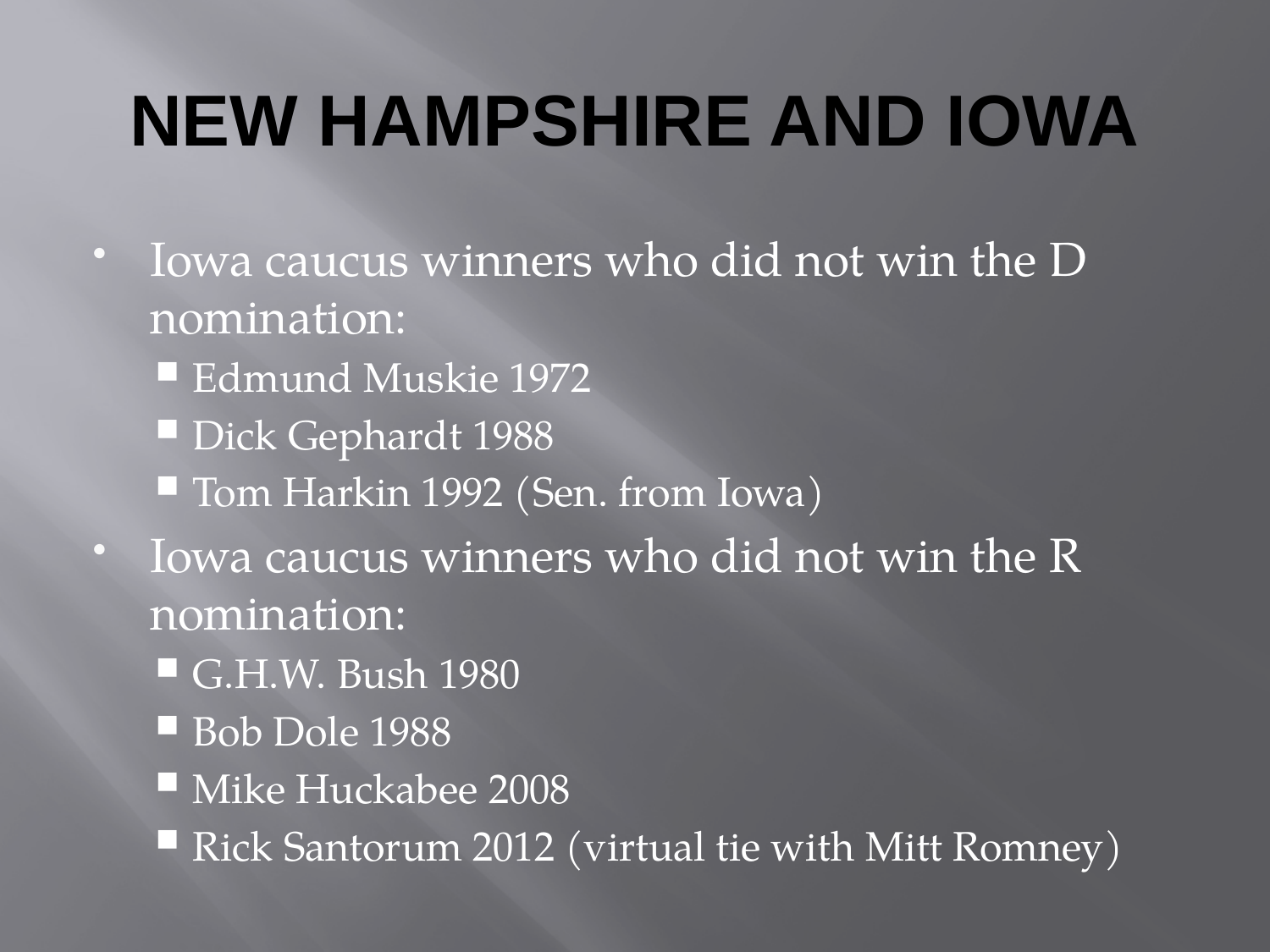

# NEW HAMPSHIRE AND IOWA
Iowa caucus winners who did not win the D nomination:
Edmund Muskie 1972
Dick Gephardt 1988
Tom Harkin 1992 (Sen. from Iowa)
Iowa caucus winners who did not win the R nomination:
G.H.W. Bush 1980
Bob Dole 1988
Mike Huckabee 2008
Rick Santorum 2012 (virtual tie with Mitt Romney)